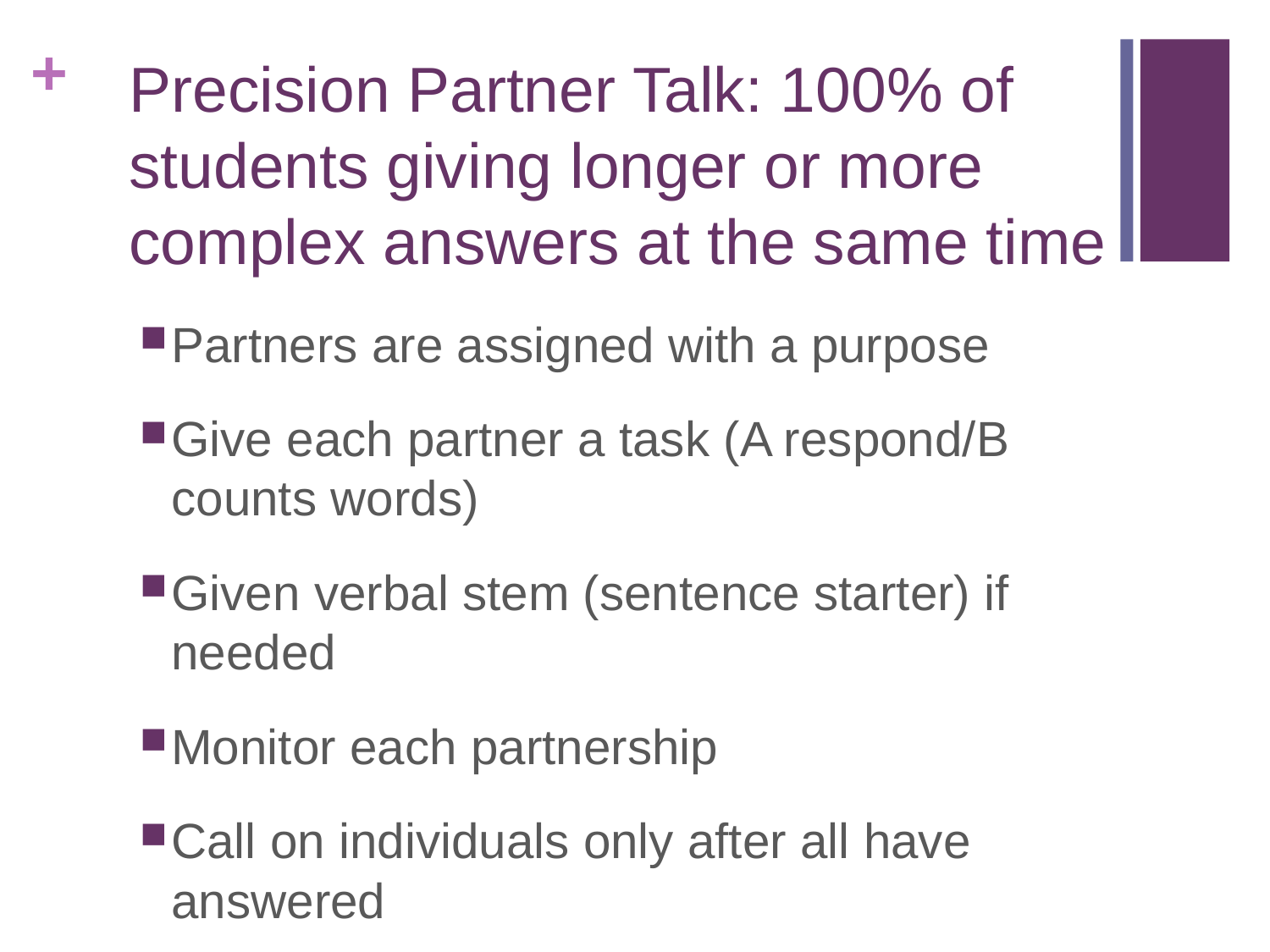

# Precision Partner Talk: 100% of students giving longer or more complex answers at the same time
Partners are assigned with a purpose
Give each partner a task (A respond/B counts words)
Given verbal stem (sentence starter) if needed
Monitor each partnership
Call on individuals only after all have answered